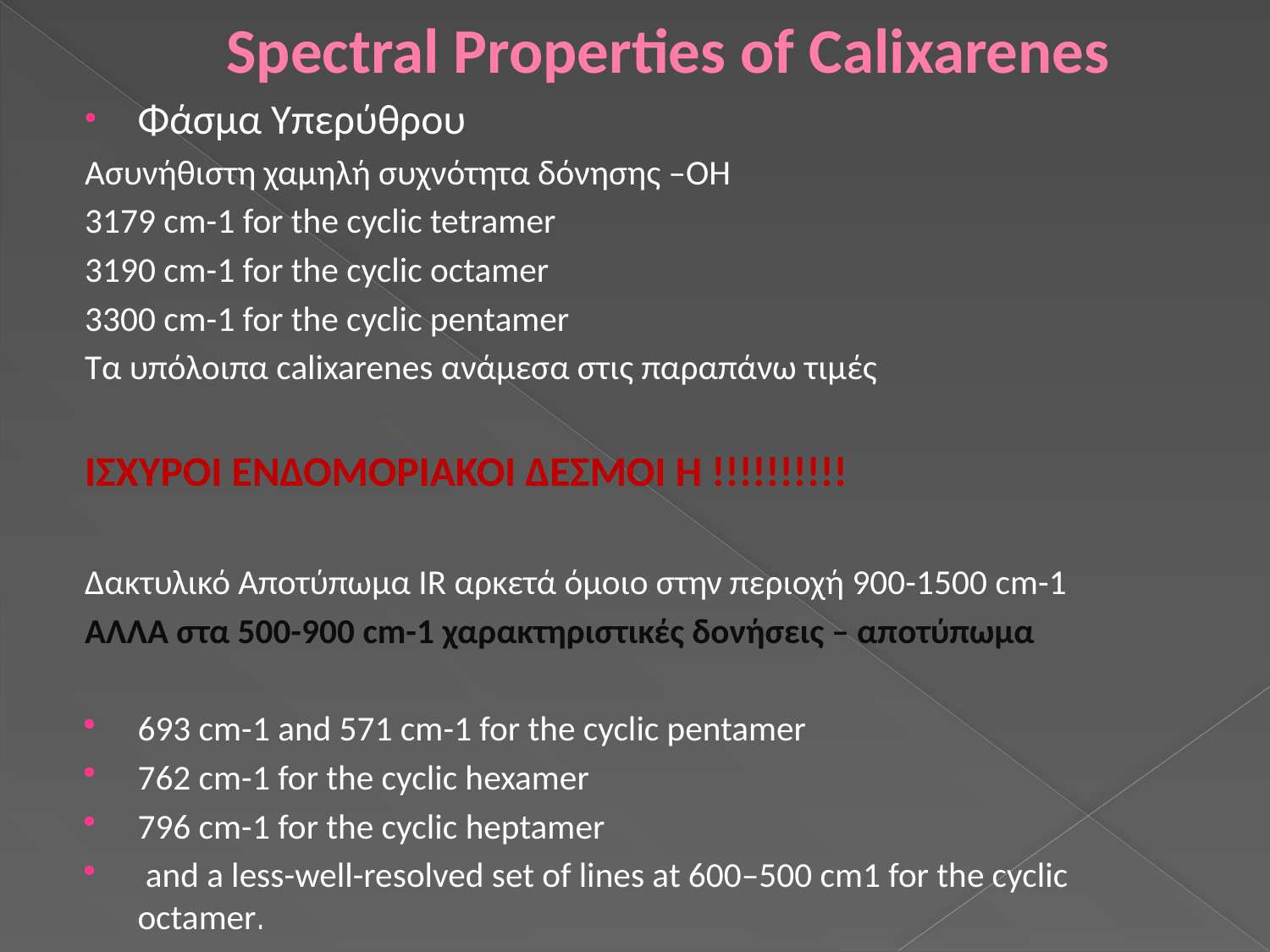

# Spectral Properties of Calixarenes
Φάσμα Υπερύθρου
Ασυνήθιστη χαμηλή συχνότητα δόνησης –ΟΗ
3179 cm-1 for the cyclic tetramer
3190 cm-1 for the cyclic octamer
3300 cm-1 for the cyclic pentamer
Τα υπόλοιπα calixarenes ανάμεσα στις παραπάνω τιμές

ΙΣΧΥΡΟΙ ΕΝΔΟΜΟΡΙΑΚΟΙ ΔΕΣΜΟΙ Η !!!!!!!!!!

Δακτυλικό Αποτύπωμα IR αρκετά όμοιο στην περιοχή 900-1500 cm-1
ΑΛΛΑ στα 500-900 cm-1 χαρακτηριστικές δονήσεις – αποτύπωμα

693 cm-1 and 571 cm-1 for the cyclic pentamer
762 cm-1 for the cyclic hexamer
796 cm-1 for the cyclic heptamer
 and a less-well-resolved set of lines at 600–500 cm1 for the cyclic octamer.